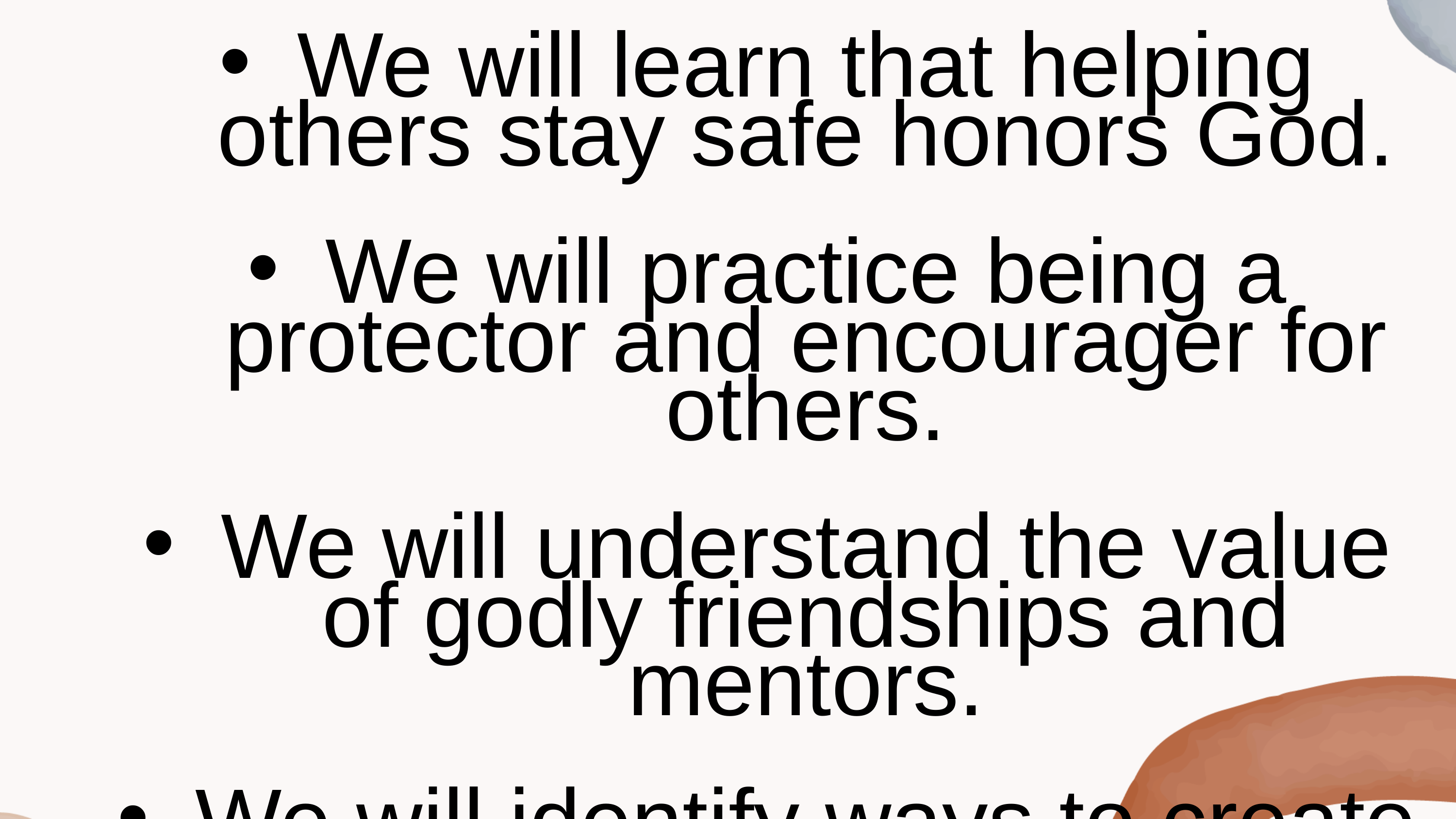

We will learn that helping others stay safe honors God.

We will practice being a protector and encourager for others.

We will understand the value of godly friendships and mentors.

We will identify ways to create a safe, accountable community.